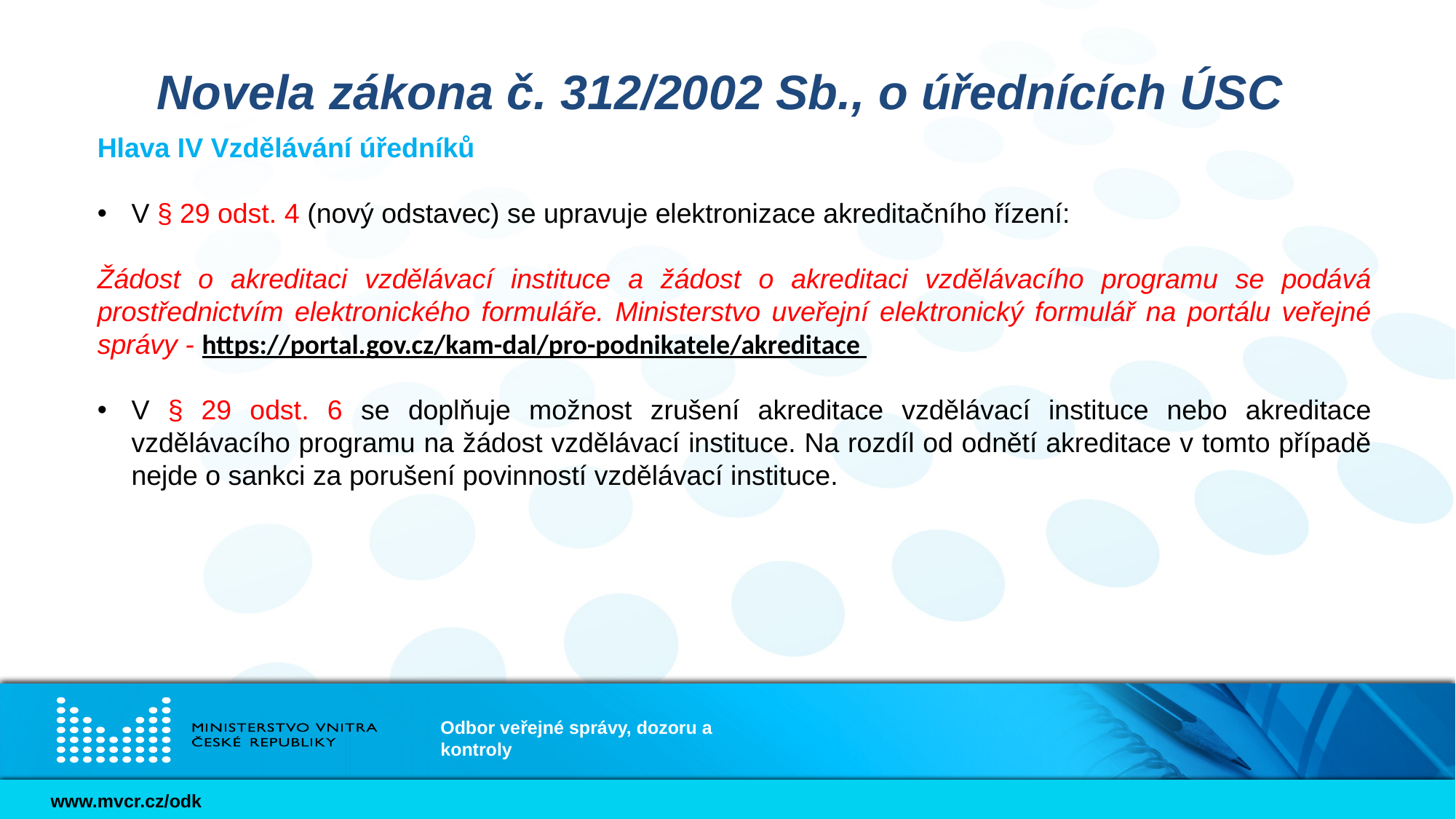

# Novela zákona č. 312/2002 Sb., o úřednících ÚSC
Hlava IV Vzdělávání úředníků

V § 29 odst. 4 (nový odstavec) se upravuje elektronizace akreditačního řízení:

Žádost o akreditaci vzdělávací instituce a žádost o akreditaci vzdělávacího programu se podává prostřednictvím elektronického formuláře. Ministerstvo uveřejní elektronický formulář na portálu veřejné správy - https://portal.gov.cz/kam-dal/pro-podnikatele/akreditace

V § 29 odst. 6 se doplňuje možnost zrušení akreditace vzdělávací instituce nebo akreditace vzdělávacího programu na žádost vzdělávací instituce. Na rozdíl od odnětí akreditace v tomto případě nejde o sankci za porušení povinností vzdělávací instituce.